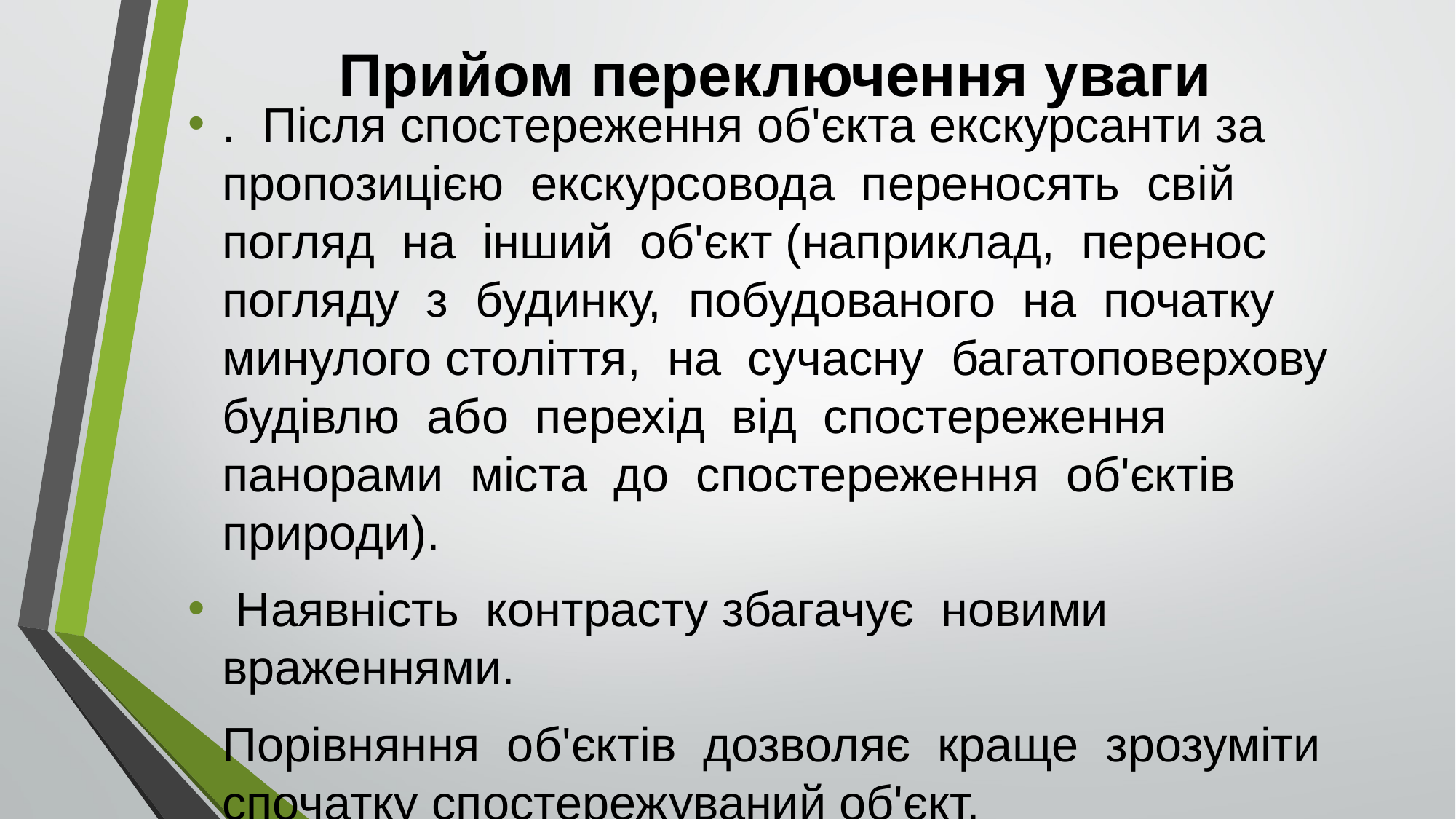

# Прийом переключення уваги
.  Після спостереження об'єкта екскурсанти за  пропозицією  екскурсовода  переносять  свій  погляд  на  інший  об'єкт (наприклад,  перенос  погляду  з  будинку,  побудованого  на  початку  минулого століття,  на  сучасну  багатоповерхову  будівлю  або  перехід  від  спостереження панорами  міста  до  спостереження  об'єктів  природи).
 Наявність  контрасту збагачує  новими  враженнями.
Порівняння  об'єктів  дозволяє  краще  зрозуміти спочатку спостережуваний об'єкт.